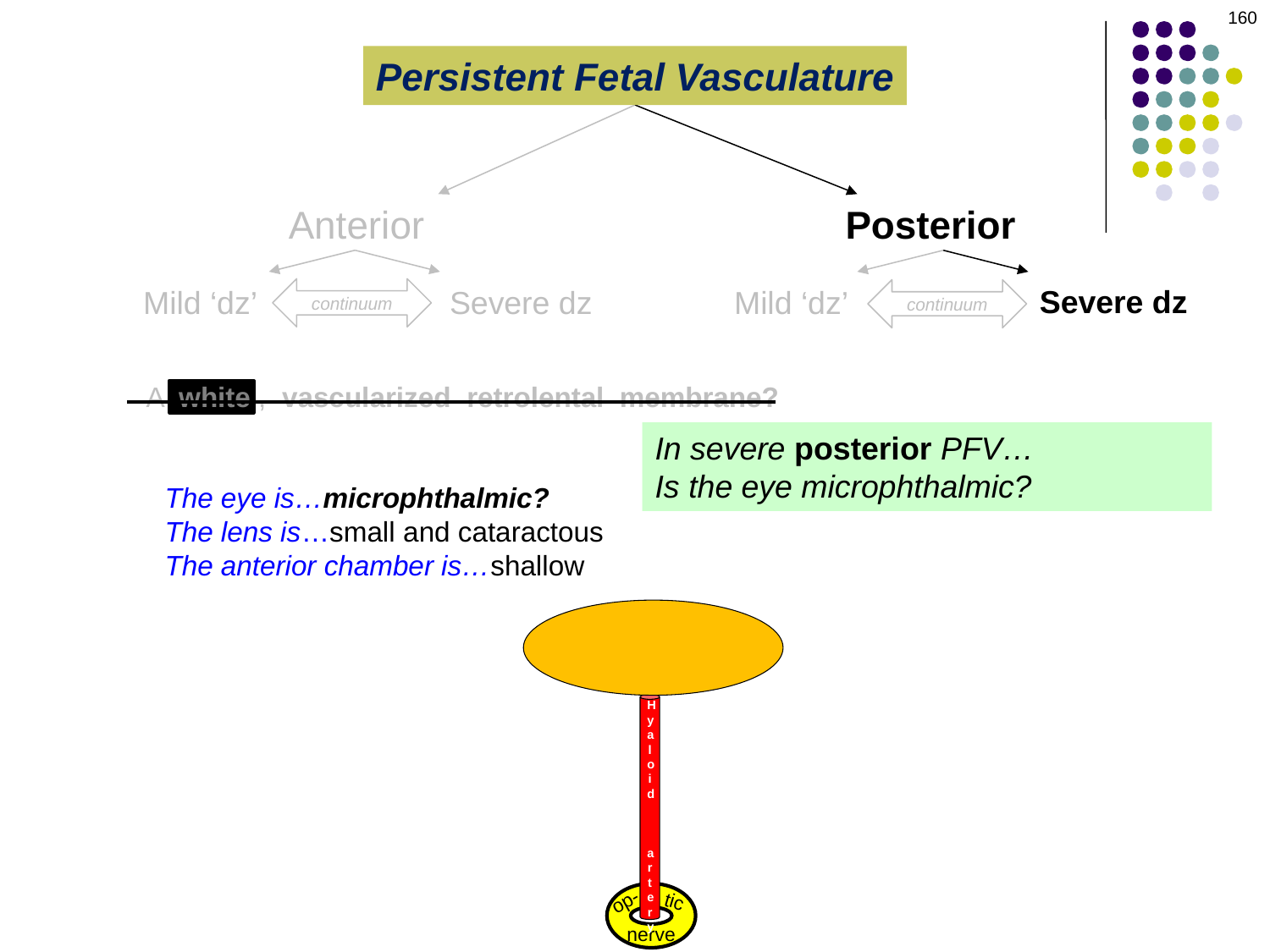

160
Persistent Fetal Vasculature
Anterior
Posterior
Severe dz
Mild ‘dz’
Severe dz
Mild ‘dz’
continuum
continuum
What is the main manifestation of severe anterior PFV?
A  white ,  vascularized  retrolental  membrane?

Three other classic manifestations of severe anterior PFV:
--The eye is…microphthalmic?
--The lens is…small and cataractous
--The anterior chamber is…shallow

In severe PFV…
Is a retrolental membrane present? No
In severe posterior PFV…
Is the eye microphthalmic?

Hyaloid
 artery
op-
tic

nerve